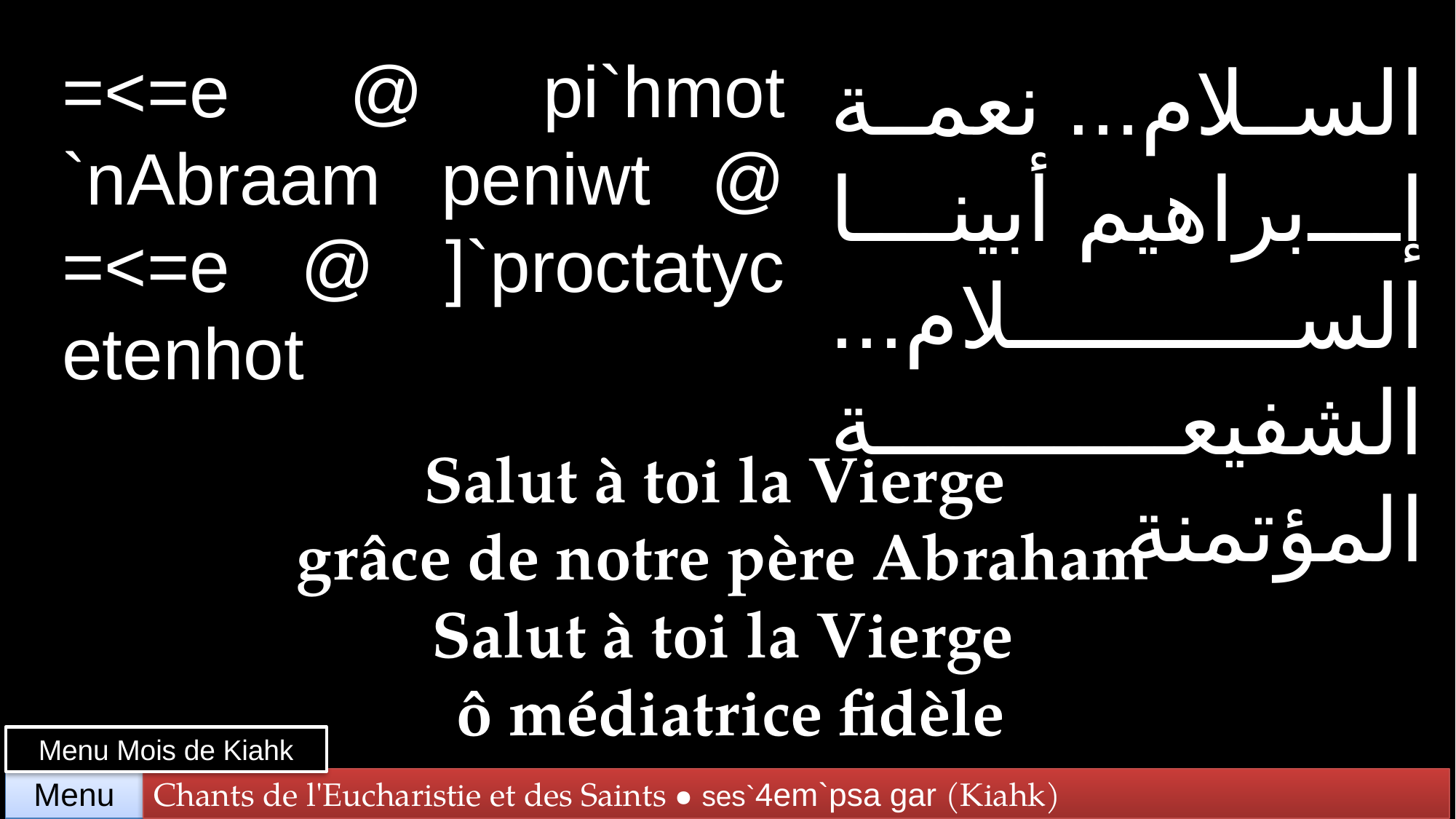

=<=e @ pi`hmot `nAbraam peniwt @ =<=e @ ]`proctatyc etenhot
السلام... نعمة إبراهيم أبينا السلام... الشفيعة المؤتمنة
Salut à toi la Vierge
grâce de notre père Abraham Salut à toi la Vierge
 ô médiatrice fidèle
Menu Mois de Kiahk
Chants de l'Eucharistie et des Saints • ses`4em`psa gar (Kiahk)
Menu